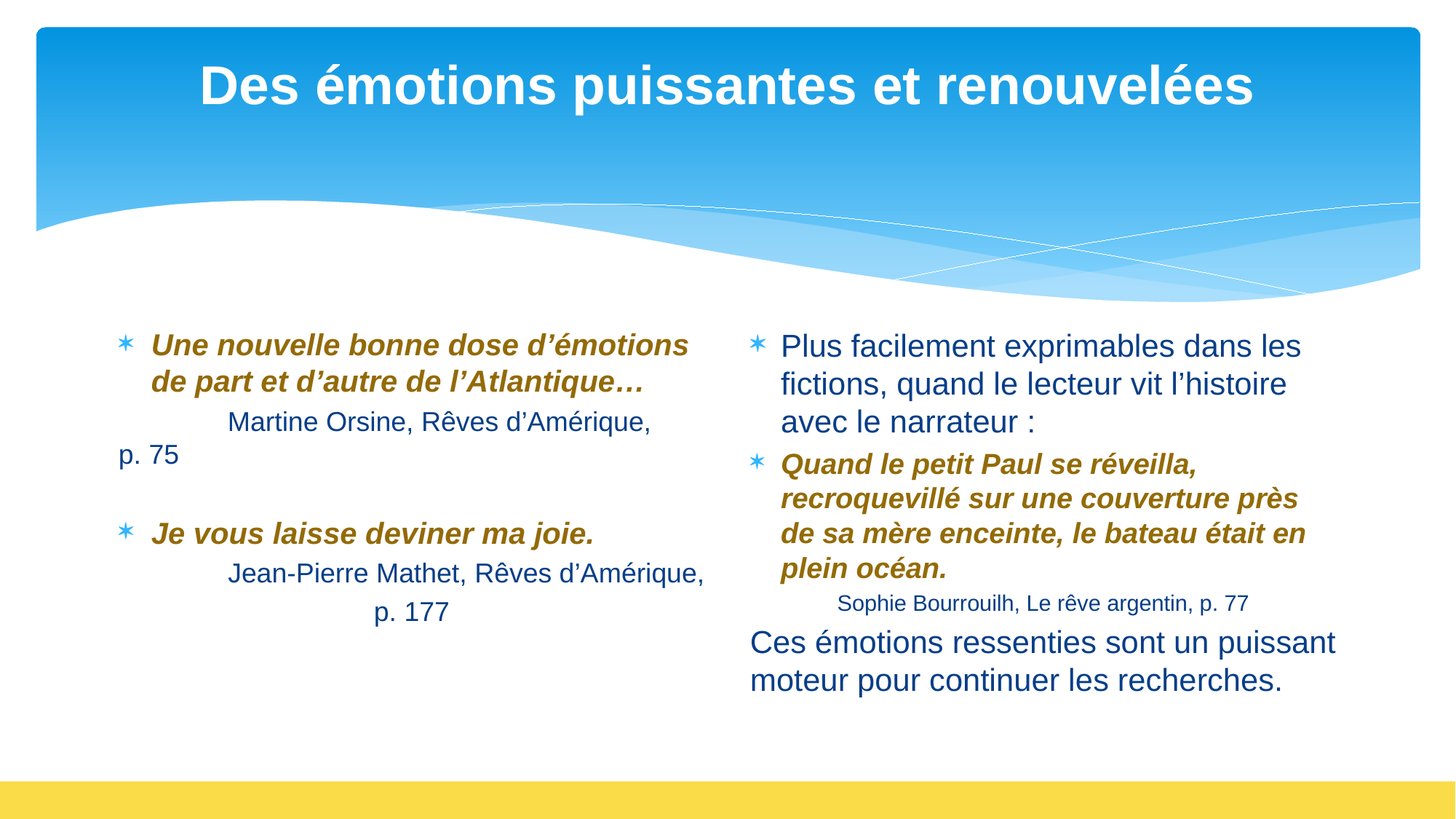

# Des émotions puissantes et renouvelées
Une nouvelle bonne dose d’émotions de part et d’autre de l’Atlantique…
	Martine Orsine, Rêves d’Amérique, p. 75

Je vous laisse deviner ma joie.
	Jean-Pierre Mathet, Rêves d’Amérique,
p. 177

Plus facilement exprimables dans les fictions, quand le lecteur vit l’histoire avec le narrateur :
Quand le petit Paul se réveilla, recroquevillé sur une couverture près de sa mère enceinte, le bateau était en plein océan.
Sophie Bourrouilh, Le rêve argentin, p. 77
Ces émotions ressenties sont un puissant moteur pour continuer les recherches.